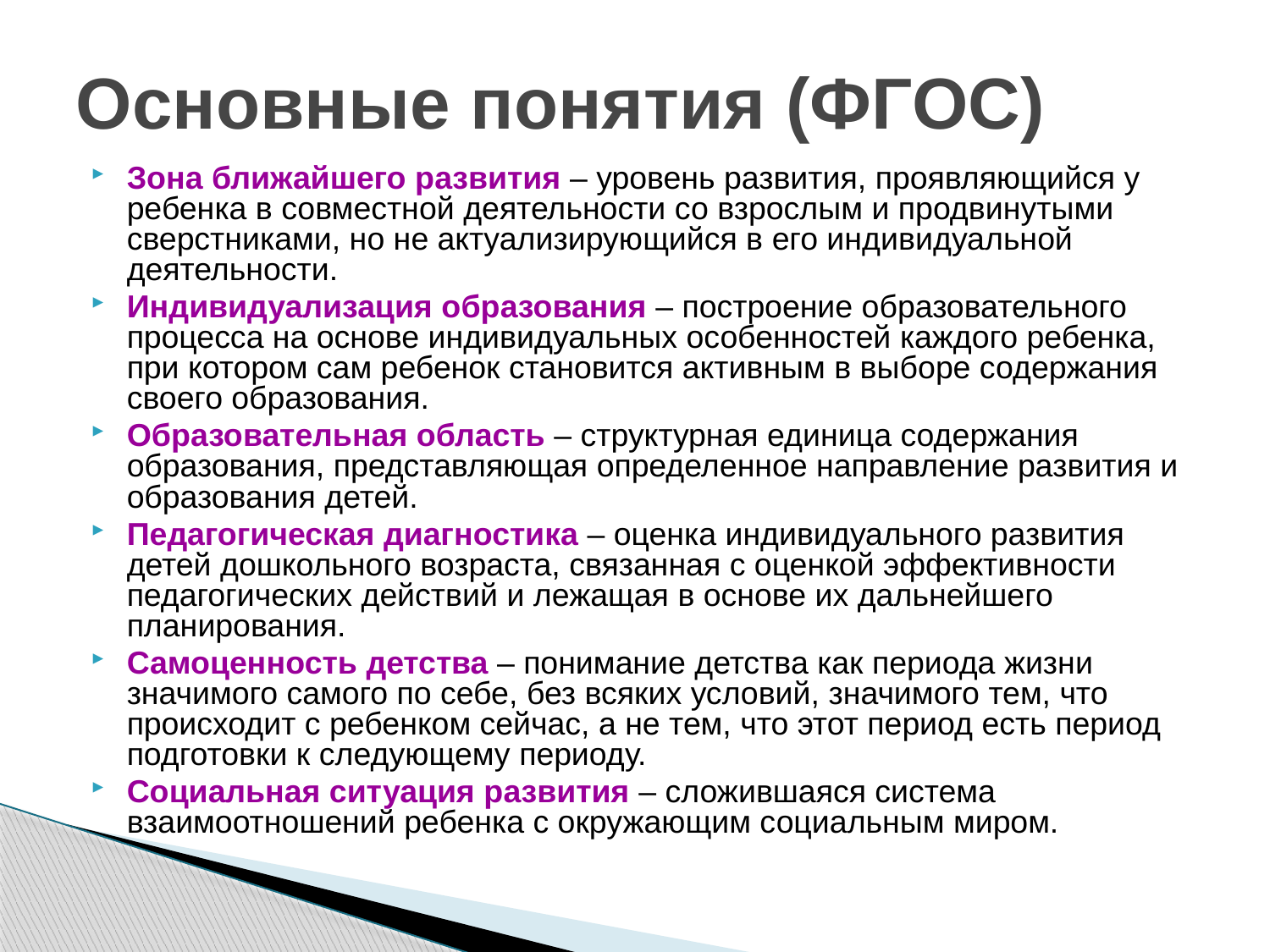

# Основные понятия (ФГОС)
Зона ближайшего развития – уровень развития, проявляющийся у ребенка в совместной деятельности со взрослым и продвинутыми сверстниками, но не актуализирующийся в его индивидуальной деятельности.
Индивидуализация образования – построение образовательного процесса на основе индивидуальных особенностей каждого ребенка, при котором сам ребенок становится активным в выборе содержания своего образования.
Образовательная область – структурная единица содержания образования, представляющая определенное направление развития и образования детей.
Педагогическая диагностика – оценка индивидуального развития детей дошкольного возраста, связанная с оценкой эффективности педагогических действий и лежащая в основе их дальнейшего планирования.
Самоценность детства – понимание детства как периода жизни значимого самого по себе, без всяких условий, значимого тем, что происходит с ребенком сейчас, а не тем, что этот период есть период подготовки к следующему периоду.
Социальная ситуация развития – сложившаяся система взаимоотношений ребенка с окружающим социальным миром.